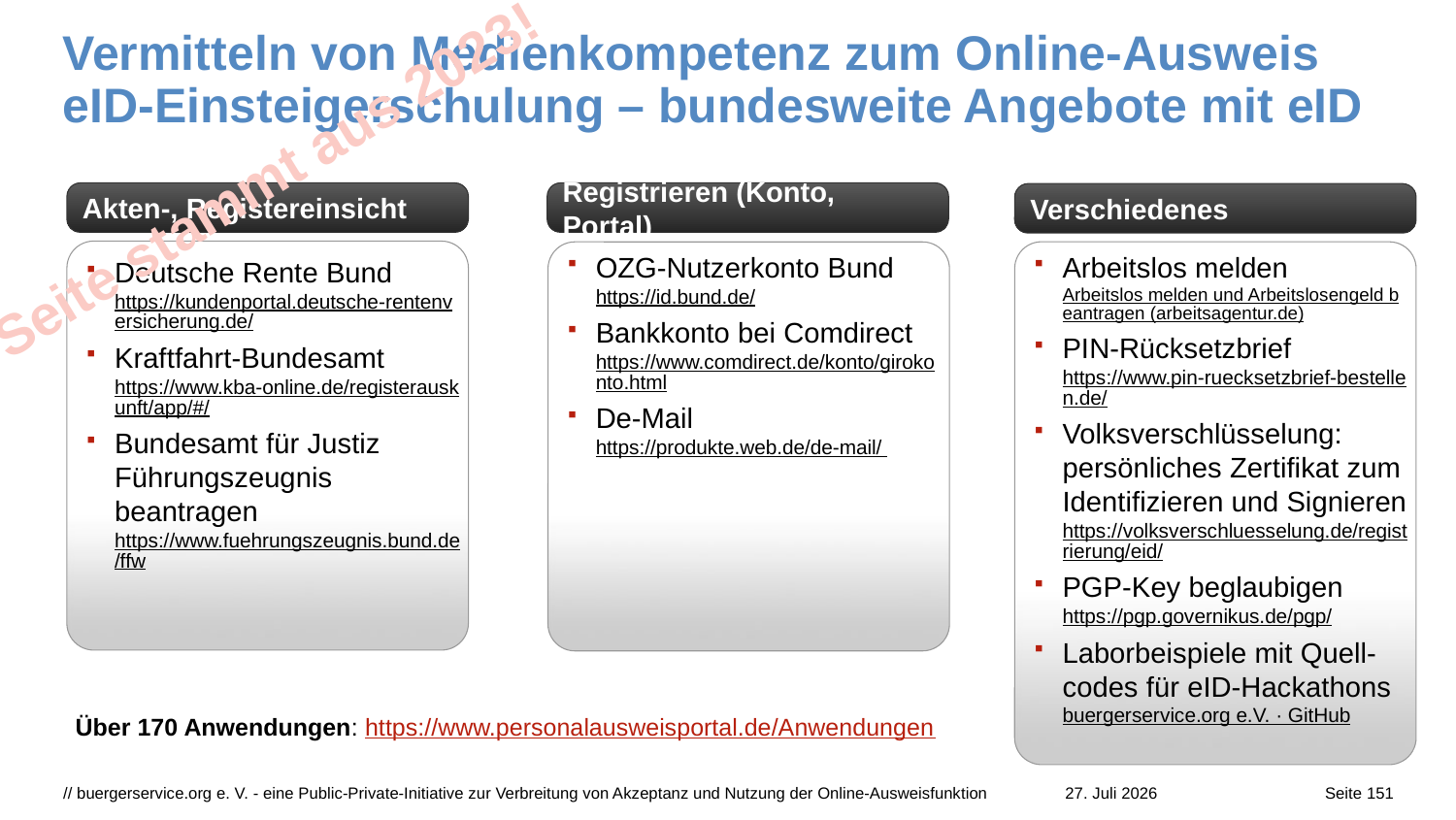

Vermitteln von Medienkompetenz zum Online-Ausweis
eID-Einsteigerschulung – bundesweite Angebote mit eID
Seite stammt aus 2023!
Akten-, Registereinsicht
Registrieren (Konto, Portal)
Verschiedenes
Deutsche Rente Bund
https://kundenportal.deutsche-rentenversicherung.de/
Kraftfahrt-Bundesamt
https://www.kba-online.de/registerauskunft/app/#/
Bundesamt für Justiz Führungszeugnis beantragen
https://www.fuehrungszeugnis.bund.de/ffw
Arbeitslos melden
Arbeitslos melden und Arbeitslosengeld beantragen (arbeitsagentur.de)
PIN-Rücksetzbrief
https://www.pin-ruecksetzbrief-bestellen.de/
Volksverschlüsselung: persönliches Zertifikat zum Identifizieren und Signieren
https://volksverschluesselung.de/registrierung/eid/
PGP-Key beglaubigen
https://pgp.governikus.de/pgp/
Laborbeispiele mit Quell-codes für eID-Hackathons
buergerservice.org e.V. · GitHub

OZG-Nutzerkonto Bund
https://id.bund.de/
Bankkonto bei Comdirect
https://www.comdirect.de/konto/girokonto.html
De-Mail
https://produkte.web.de/de-mail/
Über 170 Anwendungen: https://www.personalausweisportal.de/Anwendungen
// buergerservice.org e. V. - eine Public-Private-Initiative zur Verbreitung von Akzeptanz und Nutzung der Online-Ausweisfunktion
27. Juli 2026
Seite 151